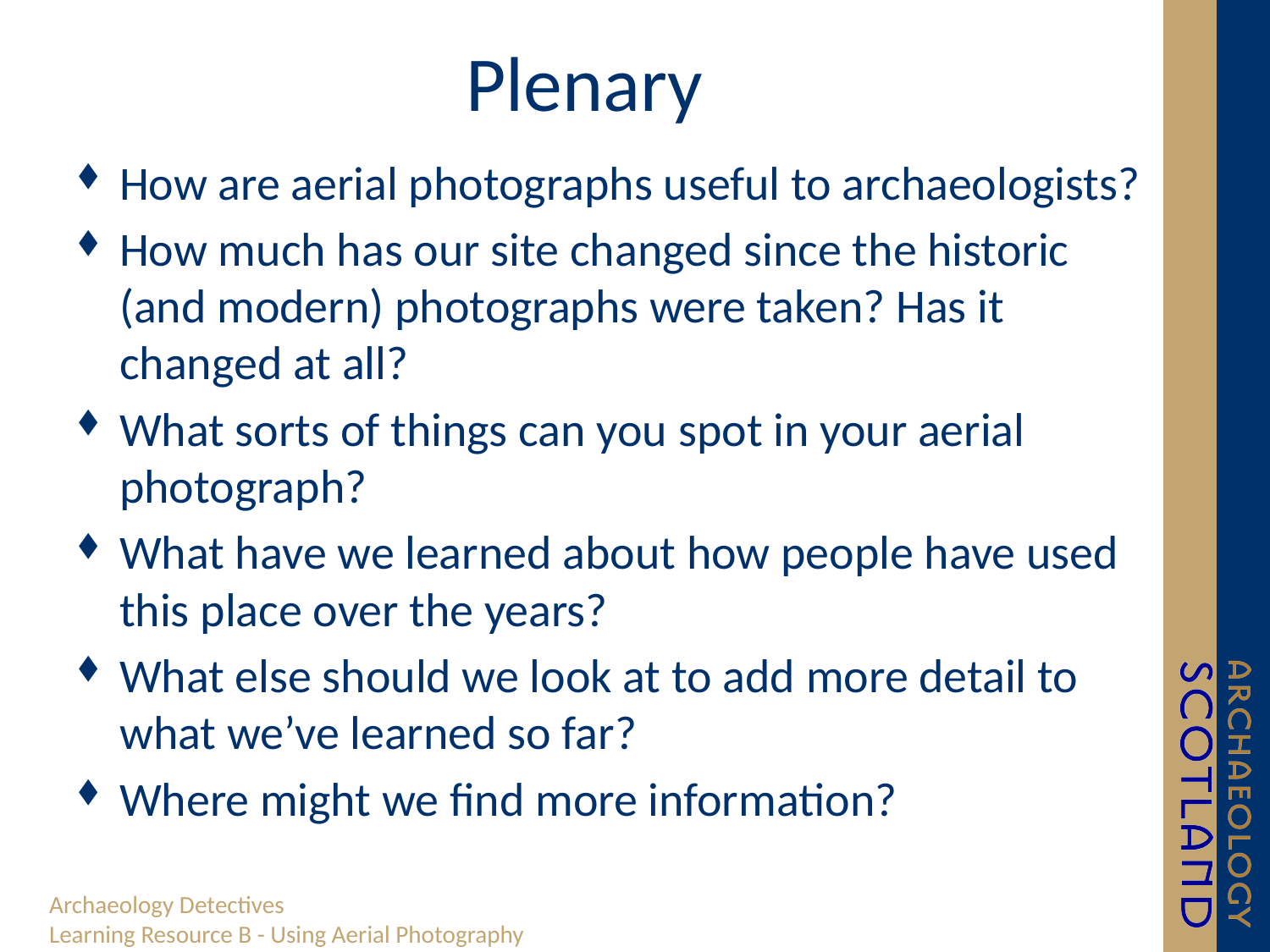

# Plenary
How are aerial photographs useful to archaeologists?
How much has our site changed since the historic (and modern) photographs were taken? Has it changed at all?
What sorts of things can you spot in your aerial photograph?
What have we learned about how people have used this place over the years?
What else should we look at to add more detail to what we’ve learned so far?
Where might we find more information?